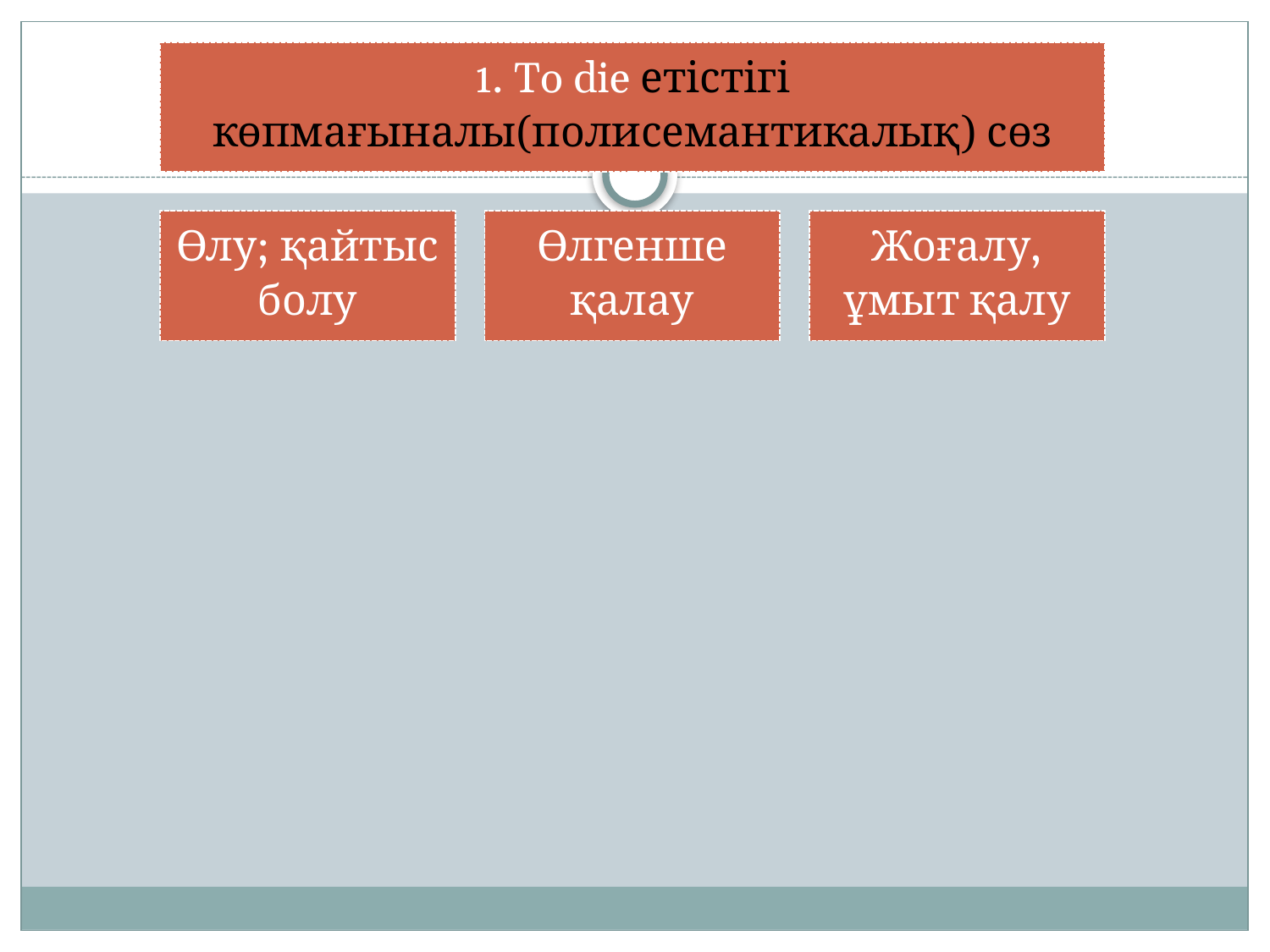

1. To die етістігі көпмағыналы(полисемантикалық) сөз
Өлу; қайтыс болу
Өлгенше қалау
Жоғалу, ұмыт қалу